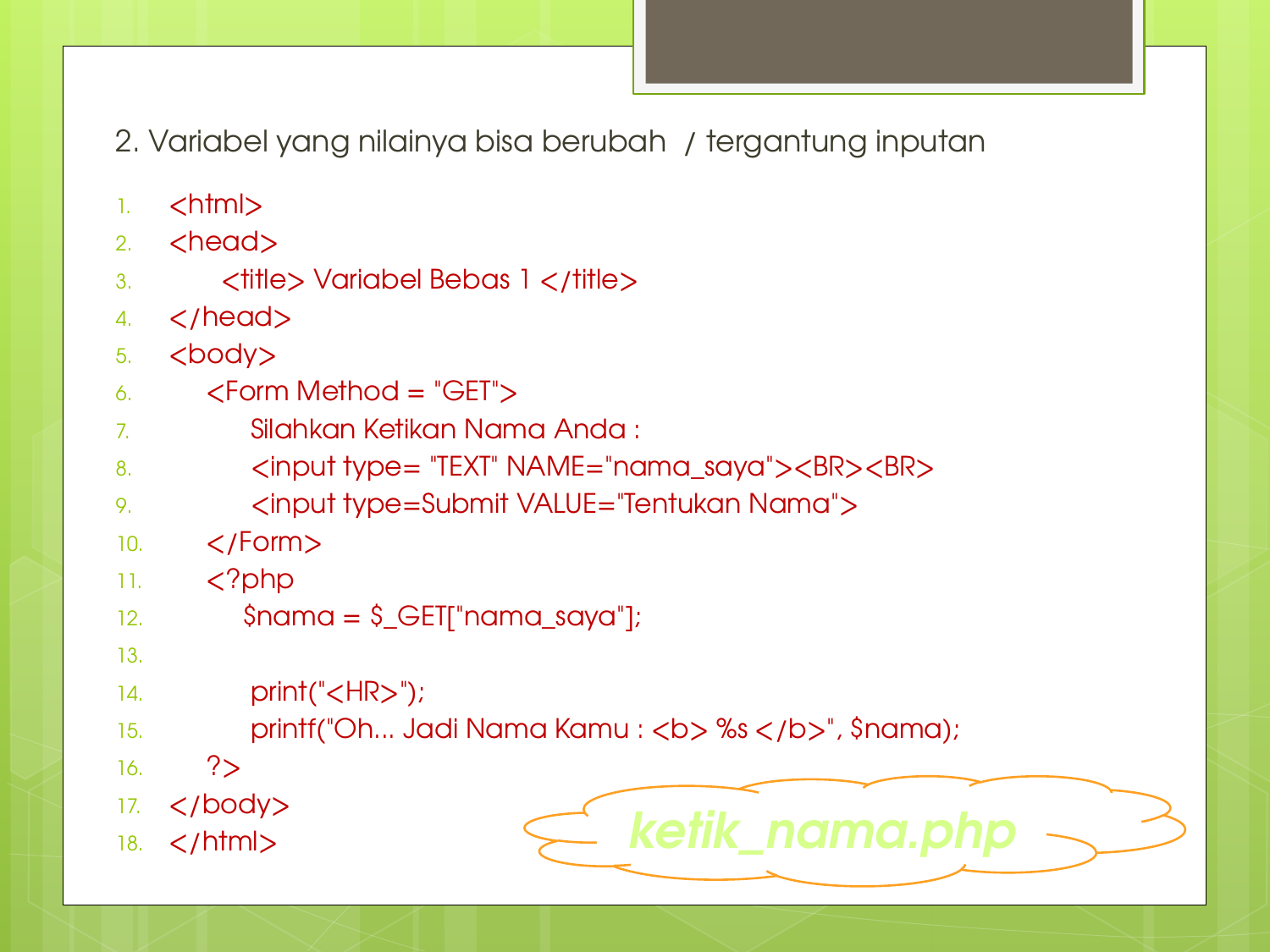

2. Variabel yang nilainya bisa berubah  / tergantung inputan

<html>
<head>
       <title> Variabel Bebas 1 </title>
</head>
<body>
     <Form Method = "GET">
           Silahkan Ketikan Nama Anda :
           <input type= "TEXT" NAME="nama_saya"><BR><BR>
           <input type=Submit VALUE="Tentukan Nama">
     </Form>
     <?php
     	   $nama = $_GET["nama_saya"];

           print("<HR>");
           printf("Oh... Jadi Nama Kamu : <b> %s </b>", $nama);
     ?>
</body>
</html>
ketik_nama.php